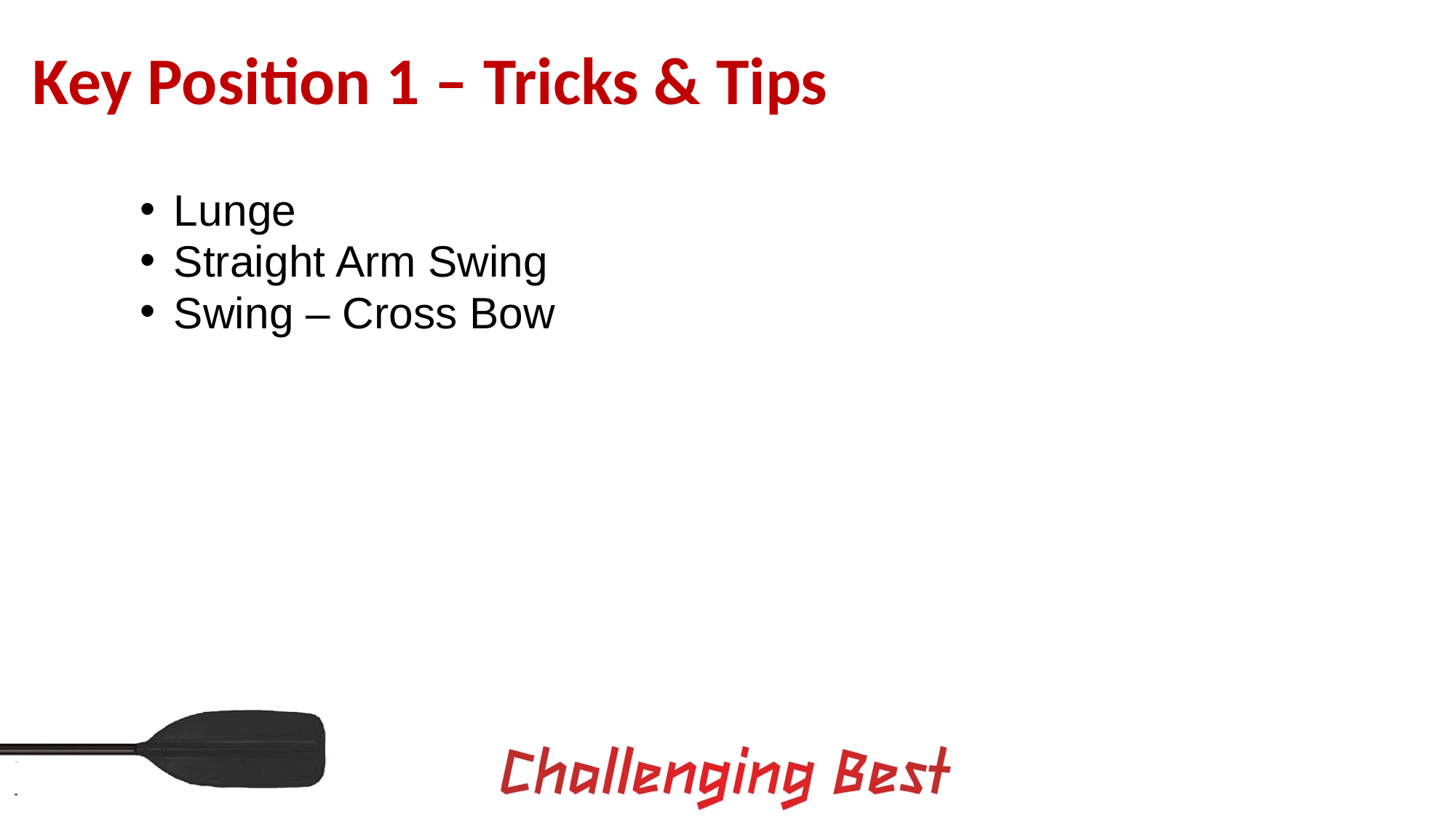

Key Position 1 – Tricks & Tips

Lunge
Straight Arm Swing
Swing – Cross Bow